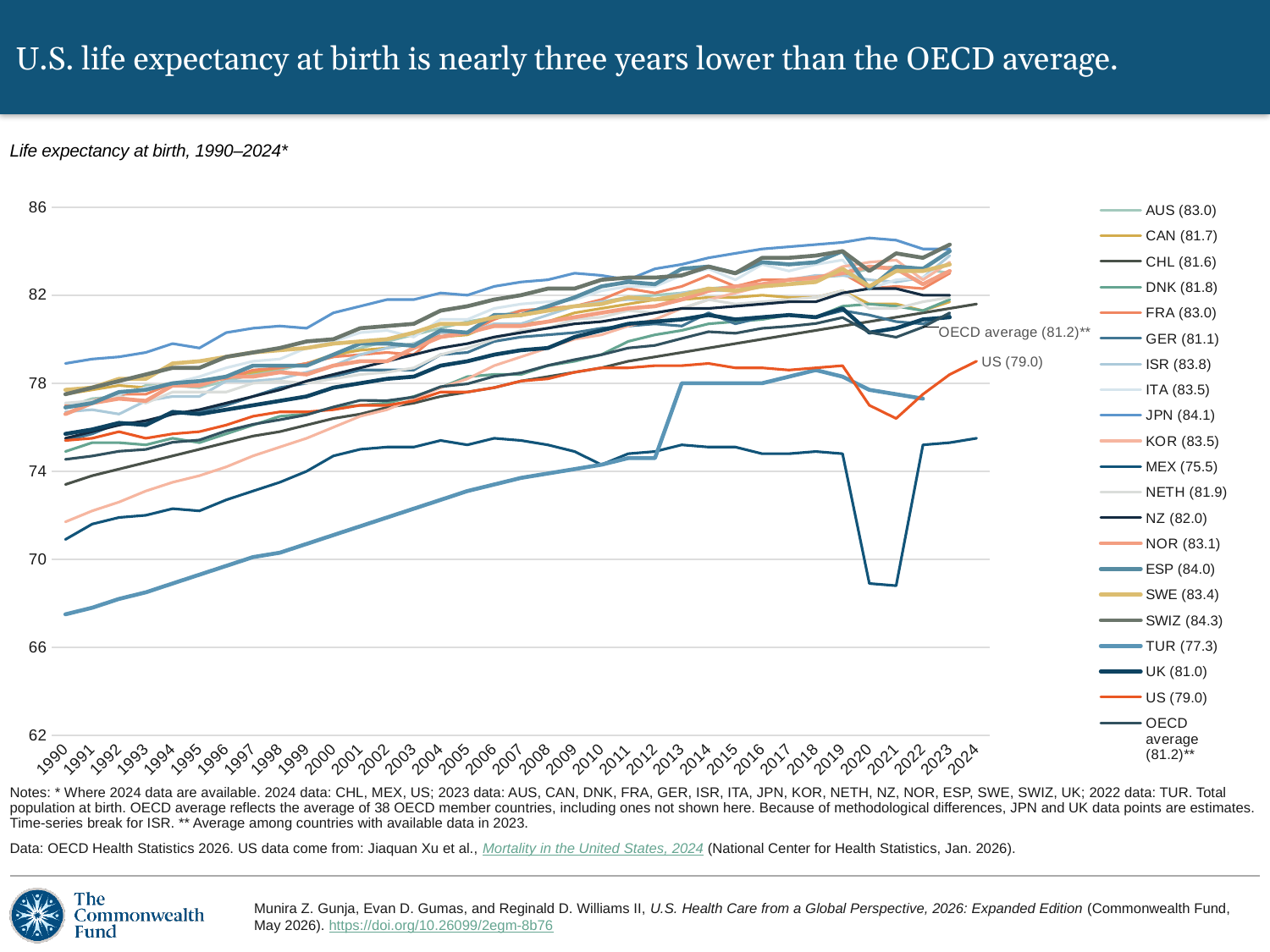

# U.S. life expectancy at birth is nearly three years lower than the OECD average.
Life expectancy at birth, 1990–2024*

### Chart

| Category | AUS (83.0) | CAN (81.7) | CHL (81.6) | DNK (81.8) | FRA (83.0) | GER (81.1) | ISR (83.8) | ITA (83.5) | JPN (84.1) | KOR (83.5) | MEX (75.5) | NETH (81.9) | NZ (82.0) | NOR (83.1) | ESP (84.0) | SWE (83.4) | SWIZ (84.3) | TUR (77.3) | UK (81.0) | US (79.0) | OECD average (81.2)** |
|---|---|---|---|---|---|---|---|---|---|---|---|---|---|---|---|---|---|---|---|---|---|
| 1990 | 76.9 | 77.5 | 73.4 | 74.9 | 77.0 | 75.4 | 76.7 | 77.1 | 78.9 | 71.7 | 70.9 | 77.1 | 75.5 | 76.6 | 76.9 | 77.7 | 77.5 | 67.5 | 75.7 | 75.4 | 74.54324324324323 |
| 1991 | 77.3 | 77.7 | 73.8 | 75.3 | 77.2 | 75.7 | 76.8 | 77.1 | 79.1 | 72.2 | 71.6 | 77.2 | 75.8 | 77.1 | 77.1 | 77.8 | 77.8 | 67.8 | 75.9 | 75.5 | 74.69459459459459 |
| 1992 | 77.4 | 77.9 | 74.1 | 75.3 | 77.5 | 76.2 | 76.6 | 77.5 | 79.2 | 72.6 | 71.9 | 77.4 | 76.1 | 77.3 | 77.6 | 78.2 | 78.1 | 68.2 | 76.2 | 75.8 | 74.91081081081079 |
| 1993 | 77.9 | 77.8 | 74.4 | 75.2 | 77.5 | 76.2 | 77.2 | 77.8 | 79.4 | 73.1 | 72.0 | 77.1 | 76.3 | 77.2 | 77.7 | 78.2 | 78.4 | 68.5 | 76.1 | 75.5 | 74.99459459459457 |
| 1994 | 77.9 | 78.0 | 74.7 | 75.5 | 78.0 | 76.6 | 77.4 | 78.0 | 79.8 | 73.5 | 72.3 | 77.6 | 76.6 | 77.9 | 78.0 | 78.9 | 78.7 | 68.9 | 76.7 | 75.7 | 75.31891891891891 |
| 1995 | 77.8 | 78.1 | 75.0 | 75.3 | 78.1 | 76.7 | 77.4 | 78.3 | 79.6 | 73.8 | 72.2 | 77.6 | 76.8 | 77.9 | 78.1 | 79.0 | 78.7 | 69.3 | 76.6 | 75.8 | 75.42162162162163 |
| 1996 | 78.1 | 78.3 | 75.3 | 75.7 | 78.2 | 77.0 | 78.1 | 78.7 | 80.3 | 74.2 | 72.7 | 77.6 | 77.1 | 78.3 | 78.3 | 79.2 | 79.2 | 69.7 | 76.8 | 76.1 | 75.83783783783782 |
| 1997 | 78.4 | 78.5 | 75.6 | 76.1 | 78.6 | 77.4 | 78.1 | 79.0 | 80.5 | 74.7 | 73.1 | 78.0 | 77.4 | 78.3 | 78.8 | 79.4 | 79.4 | 70.1 | 77.0 | 76.5 | 76.13513513513513 |
| 1998 | 78.6 | 78.7 | 75.8 | 76.5 | 78.7 | 77.8 | 78.2 | 79.1 | 80.6 | 75.1 | 73.5 | 78.1 | 77.7 | 78.5 | 78.8 | 79.5 | 79.6 | 70.3 | 77.2 | 76.7 | 76.34054054054054 |
| 1999 | 78.9 | 78.9 | 76.1 | 76.6 | 78.9 | 78.0 | 78.5 | 79.6 | 80.5 | 75.5 | 74.0 | 78.0 | 78.1 | 78.4 | 78.8 | 79.6 | 79.9 | 70.7 | 77.4 | 76.7 | 76.56486486486483 |
| 2000 | 79.2 | 79.3 | 76.4 | 76.9 | 79.2 | 78.3 | 78.8 | 79.9 | 81.2 | 76.0 | 74.7 | 78.2 | 78.4 | 78.8 | 79.3 | 79.8 | 80.0 | 71.1 | 77.8 | 76.8 | 76.92162162162165 |
| 2001 | 79.6 | 79.5 | 76.6 | 77.0 | 79.3 | 78.6 | 79.3 | 80.3 | 81.5 | 76.5 | 75.0 | 78.4 | 78.7 | 79.0 | 79.8 | 79.9 | 80.5 | 71.5 | 78.0 | 77.0 | 77.22432432432431 |
| 2002 | 79.9 | 79.6 | 76.9 | 77.1 | 79.4 | 78.6 | 79.6 | 80.4 | 81.8 | 76.8 | 75.1 | 78.5 | 79.0 | 79.0 | 79.8 | 80.0 | 80.6 | 71.9 | 78.2 | 77.0 | 77.21052631578948 |
| 2003 | 80.2 | 79.8 | 77.1 | 77.4 | 79.3 | 78.6 | 79.8 | 80.1 | 81.8 | 77.3 | 75.1 | 78.7 | 79.3 | 79.6 | 79.7 | 80.3 | 80.7 | 72.3 | 78.3 | 77.2 | 77.3736842105263 |
| 2004 | 80.5 | 80.1 | 77.4 | 77.8 | 80.3 | 79.3 | 80.3 | 80.9 | 82.1 | 77.8 | 75.4 | 79.3 | 79.6 | 80.1 | 80.4 | 80.7 | 81.3 | 72.7 | 78.8 | 77.6 | 77.84473684210525 |
| 2005 | 80.8 | 80.2 | 77.6 | 78.3 | 80.3 | 79.4 | 80.3 | 80.9 | 82.0 | 78.2 | 75.2 | 79.6 | 79.8 | 80.3 | 80.3 | 80.7 | 81.5 | 73.1 | 79.0 | 77.6 | 77.9736842105263 |
| 2006 | 81.0 | 80.7 | 77.8 | 78.4 | 80.9 | 79.9 | 80.7 | 81.4 | 82.4 | 78.8 | 75.5 | 80.0 | 80.1 | 80.6 | 81.1 | 81.0 | 81.8 | 73.4 | 79.3 | 77.8 | 78.31315789473688 |
| 2007 | 81.3 | 80.7 | 78.1 | 78.4 | 81.3 | 80.1 | 80.7 | 81.6 | 82.6 | 79.2 | 75.4 | 80.4 | 80.3 | 80.6 | 81.1 | 81.1 | 82.0 | 73.7 | 79.5 | 78.1 | 78.47368421052632 |
| 2008 | 81.4 | 80.8 | 78.3 | 78.8 | 81.4 | 80.2 | 81.1 | 81.7 | 82.7 | 79.6 | 75.2 | 80.5 | 80.5 | 80.8 | 81.5 | 81.3 | 82.3 | 73.9 | 79.6 | 78.2 | 78.80789473684212 |
| 2009 | 81.5 | 81.2 | 78.5 | 79.0 | 81.5 | 80.3 | 81.5 | 81.8 | 83.0 | 80.0 | 74.9 | 80.9 | 80.7 | 81.0 | 81.9 | 81.5 | 82.3 | 74.1 | 80.1 | 78.5 | 79.07105263157895 |
| 2010 | 81.7 | 81.4 | 78.7 | 79.3 | 81.8 | 80.5 | 81.7 | 82.2 | 82.9 | 80.2 | 74.3 | 81.0 | 80.8 | 81.2 | 82.4 | 81.6 | 82.7 | 74.3 | 80.4 | 78.7 | 79.29473684210525 |
| 2011 | 81.9 | 81.6 | 79.0 | 79.9 | 82.3 | 80.6 | 81.8 | 82.4 | 82.7 | 80.6 | 74.8 | 81.3 | 81.0 | 81.4 | 82.6 | 81.9 | 82.8 | 74.6 | 80.7 | 78.7 | 79.6 |
| 2012 | 82.0 | 81.8 | 79.2 | 80.2 | 82.1 | 80.7 | 81.8 | 82.4 | 83.2 | 80.9 | 74.9 | 81.2 | 81.2 | 81.5 | 82.5 | 81.8 | 82.8 | 74.6 | 80.8 | 78.8 | 79.71842105263161 |
| 2013 | 82.1 | 81.8 | 79.4 | 80.4 | 82.4 | 80.6 | 82.1 | 82.9 | 83.4 | 81.4 | 75.2 | 81.4 | 81.4 | 81.8 | 83.2 | 82.0 | 82.9 | 78.0 | 80.9 | 78.8 | 80.03421052631579 |
| 2014 | 82.3 | 81.9 | 79.6 | 80.7 | 82.9 | 81.2 | 82.2 | 83.2 | 83.7 | 81.8 | 75.1 | 81.8 | 81.4 | 82.2 | 83.3 | 82.3 | 83.3 | 78.0 | 81.1 | 78.9 | 80.34210526315792 |
| 2015 | 82.4 | 81.9 | 79.8 | 80.8 | 82.4 | 80.7 | 82.2 | 82.7 | 83.9 | 82.1 | 75.1 | 81.6 | 81.5 | 82.4 | 83.0 | 82.2 | 83.0 | 78.0 | 80.9 | 78.7 | 80.27105263157894 |
| 2016 | 82.4 | 82.0 | 80.0 | 80.9 | 82.7 | 81.0 | 82.5 | 83.4 | 84.1 | 82.4 | 74.8 | 81.7 | 81.6 | 82.5 | 83.5 | 82.4 | 83.7 | 78.0 | 81.0 | 78.7 | 80.49473684210527 |
| 2017 | 82.5 | 81.9 | 80.2 | 81.1 | 82.7 | 81.1 | 82.7 | 83.1 | 84.2 | 82.7 | 74.8 | 81.8 | 81.7 | 82.7 | 83.4 | 82.5 | 83.7 | 78.3 | 81.1 | 78.6 | 80.58684210526314 |
| 2018 | 82.8 | 81.9 | 80.4 | 81.0 | 82.8 | 81.0 | 82.9 | 83.4 | 84.3 | 82.7 | 74.9 | 81.9 | 81.7 | 82.8 | 83.5 | 82.6 | 83.8 | 78.6 | 81.0 | 78.7 | 80.71315789473684 |
| 2019 | 82.9 | 82.2 | 80.6 | 81.5 | 83.0 | 81.3 | 82.9 | 83.6 | 84.4 | 83.3 | 74.8 | 82.2 | 82.1 | 83.0 | 84.0 | 83.2 | 84.0 | 78.3 | 81.4 | 78.8 | 80.98684210526316 |
| 2020 | 83.2 | 81.6 | 80.8 | 81.6 | 82.3 | 81.1 | 82.7 | 82.3 | 84.6 | 83.5 | 68.9 | 81.4 | 82.3 | 83.3 | 82.3 | 82.4 | 83.1 | 77.7 | 80.3 | 77.0 | 80.31315789473686 |
| 2021 | 83.3 | 81.6 | 81.0 | 81.5 | 82.4 | 80.8 | 82.6 | 82.7 | 84.5 | 83.6 | 68.8 | 81.4 | 82.3 | 83.2 | 83.3 | 83.1 | 83.9 | 77.5 | 80.5 | 76.4 | 80.09210526315789 |
| 2022 | 83.2 | 81.3 | 81.2 | 81.3 | 82.3 | 80.7 | 82.8 | 82.8 | 84.1 | 82.7 | 75.2 | 81.7 | 82.0 | 82.5 | 83.2 | 83.1 | 83.7 | 77.3 | 80.9 | 77.5 | 80.55 |
| 2023 | 83.0 | 81.7 | 81.4 | 81.8 | 83.0 | 81.1 | 83.8 | 83.5 | 84.1 | 83.5 | 75.3 | 81.9 | 82.0 | 83.1 | 84.0 | 83.4 | 84.3 | None | 81.0 | 78.4 | 81.2 |
| 2024 | None | None | 81.6 | None | None | None | None | None | None | None | 75.5 | None | None | None | None | None | None | None | None | 79.0 | None |
Notes: * Where 2024 data are available. 2024 data: CHL, MEX, US; 2023 data: AUS, CAN, DNK, FRA, GER, ISR, ITA, JPN, KOR, NETH, NZ, NOR, ESP, SWE, SWIZ, UK; 2022 data: TUR. Total population at birth. OECD average reflects the average of 38 OECD member countries, including ones not shown here. Because of methodological differences, JPN and UK data points are estimates. Time-series break for ISR. ** Average among countries with available data in 2023.
Data: OECD Health Statistics 2026. US data come from: Jiaquan Xu et al., Mortality in the United States, 2024 (National Center for Health Statistics, Jan. 2026).